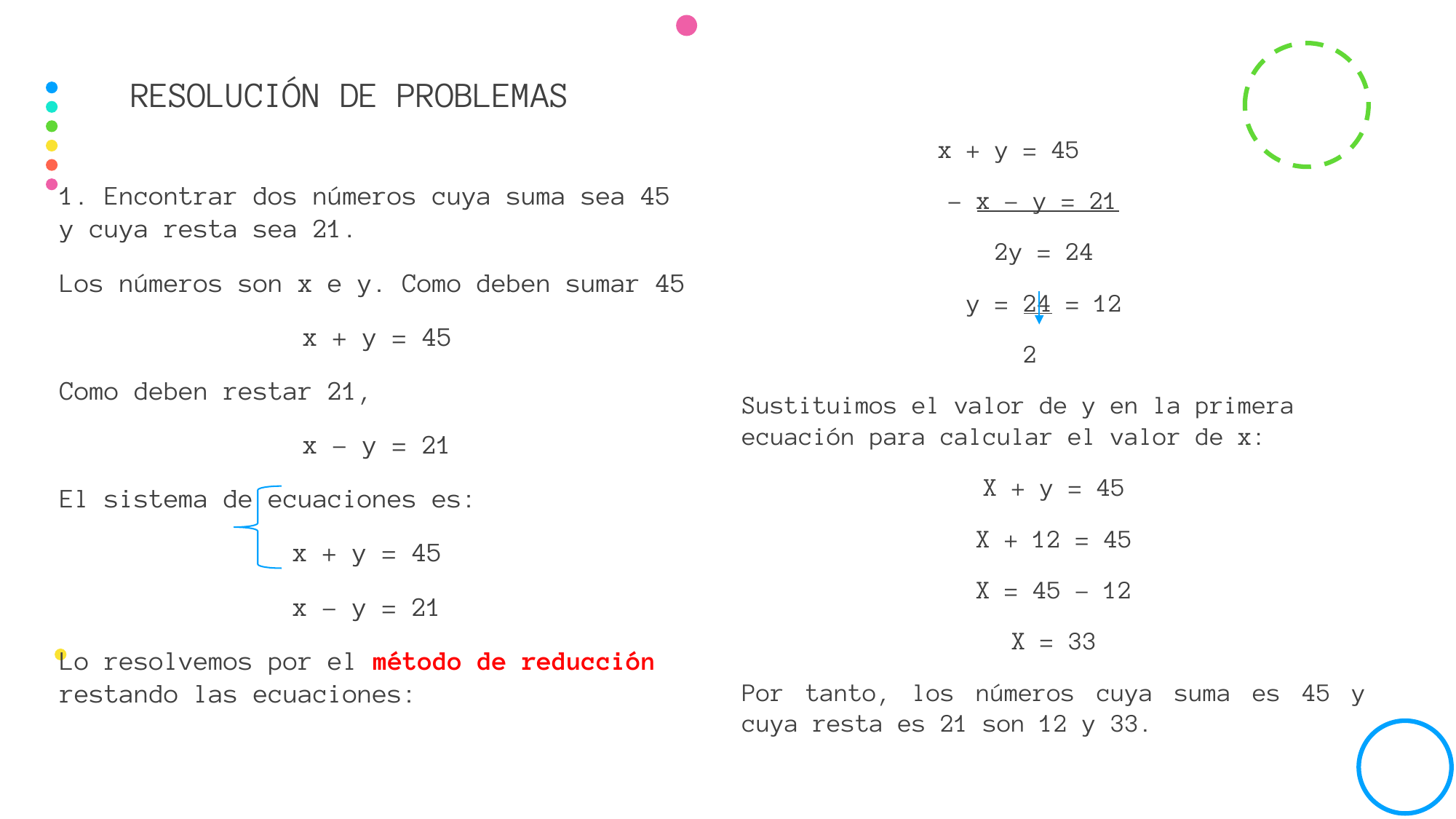

# Resolución de problemas
 		x + y = 45
	        - x – y = 21
		    2y = 24
		  y = 24 = 12
		      2
Sustituimos el valor de y en la primera ecuación para calcular el valor de x:
X + y = 45
X + 12 = 45
X = 45 – 12
X = 33
Por tanto, los números cuya suma es 45 y cuya resta es 21 son 12 y 33.
1. Encontrar dos números cuya suma sea 45 y cuya resta sea 21.
Los números son x e y. Como deben sumar 45
x + y = 45
Como deben restar 21,
x – y = 21
El sistema de ecuaciones es:
      		 x + y = 45
		 x – y = 21
Lo resolvemos por el método de reducción restando las ecuaciones: